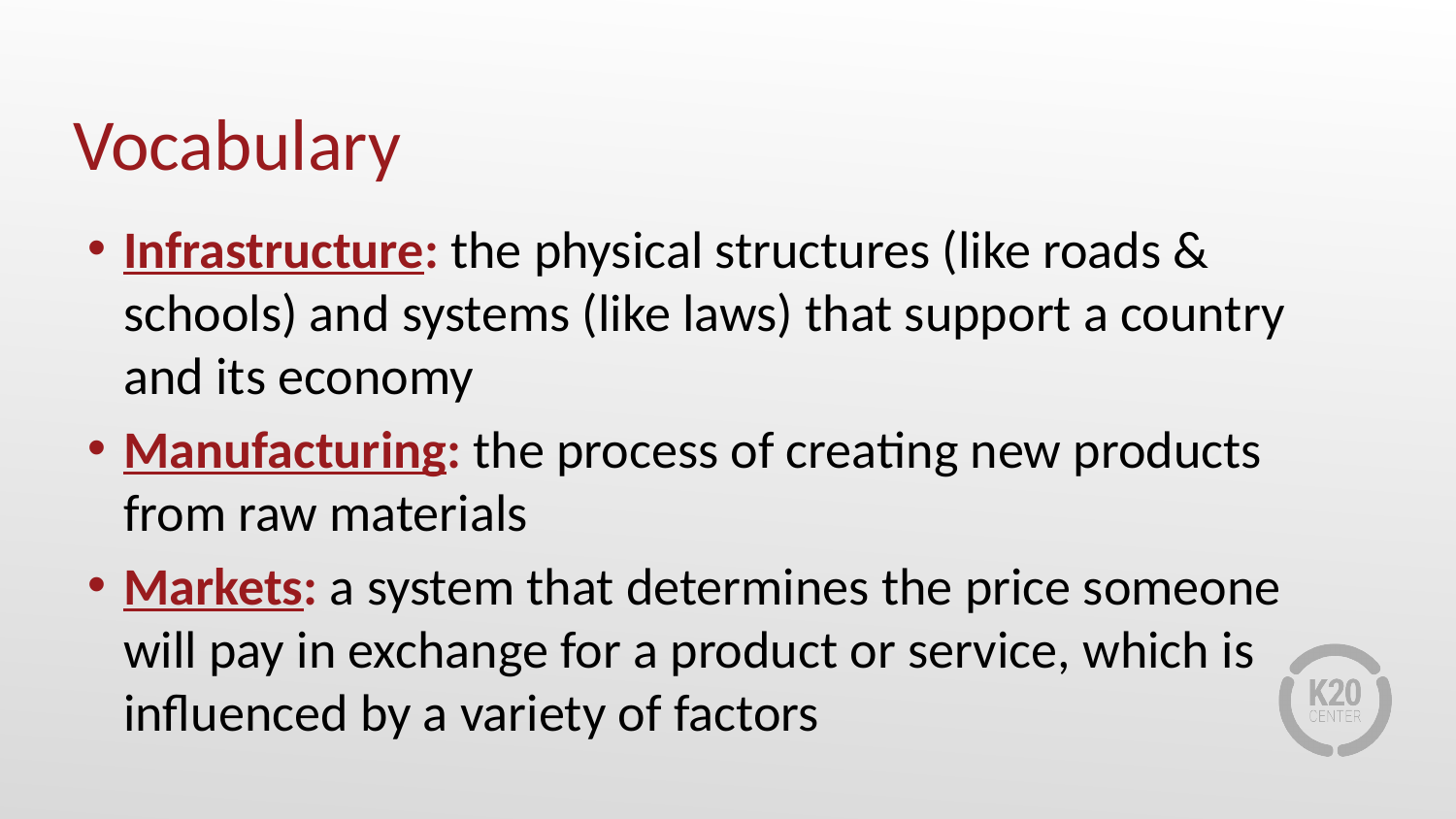

# Vocabulary
Infrastructure: the physical structures (like roads & schools) and systems (like laws) that support a country and its economy
Manufacturing: the process of creating new products from raw materials
Markets: a system that determines the price someone will pay in exchange for a product or service, which is influenced by a variety of factors